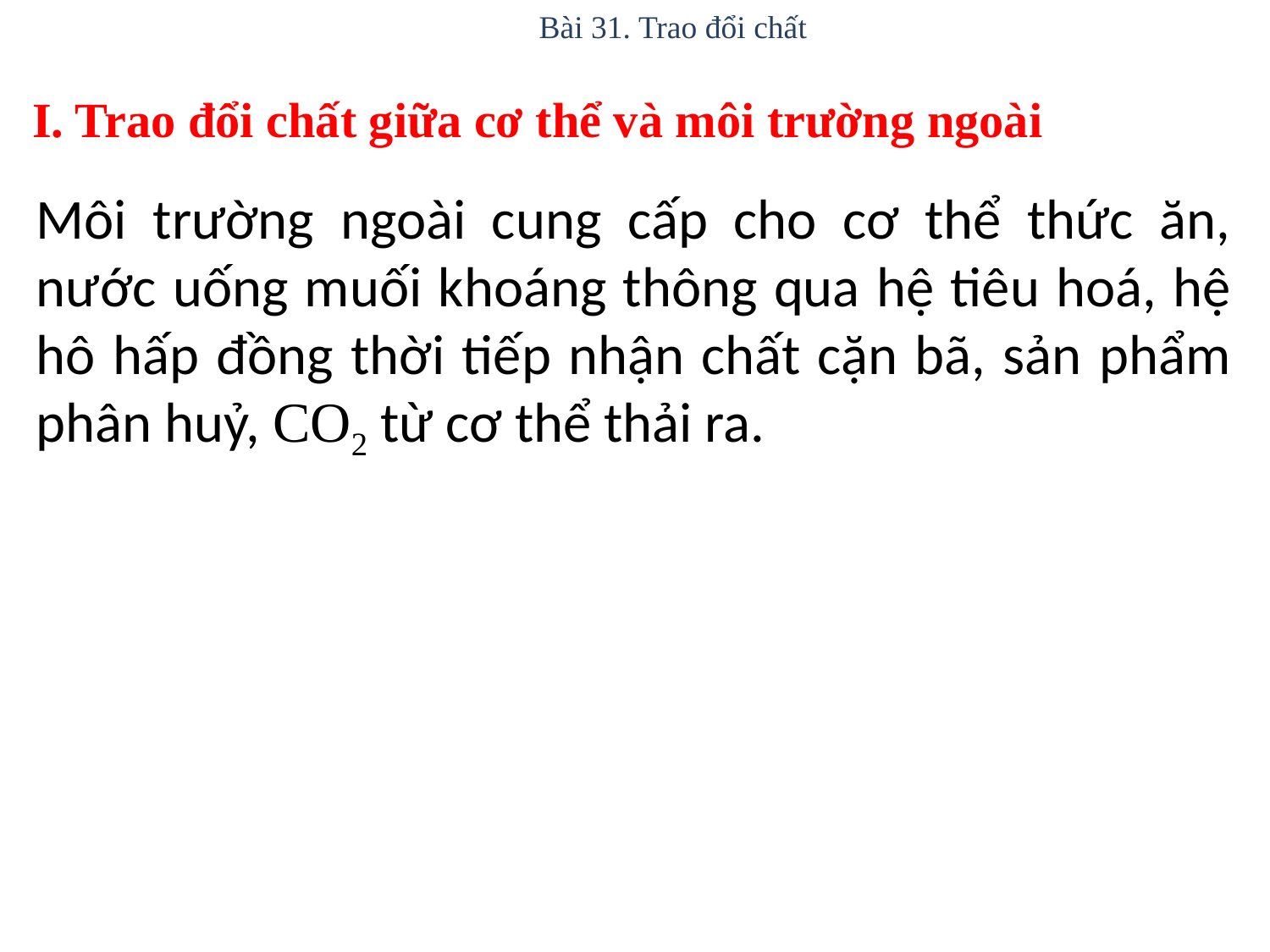

Bài 31. Trao đổi chất
I. Trao đổi chất giữa cơ thể và môi trường ngoài
Môi trường ngoài cung cấp cho cơ thể thức ăn, nước uống muối khoáng thông qua hệ tiêu hoá, hệ hô hấp đồng thời tiếp nhận chất cặn bã, sản phẩm phân huỷ, CO2 từ cơ thể thải ra.